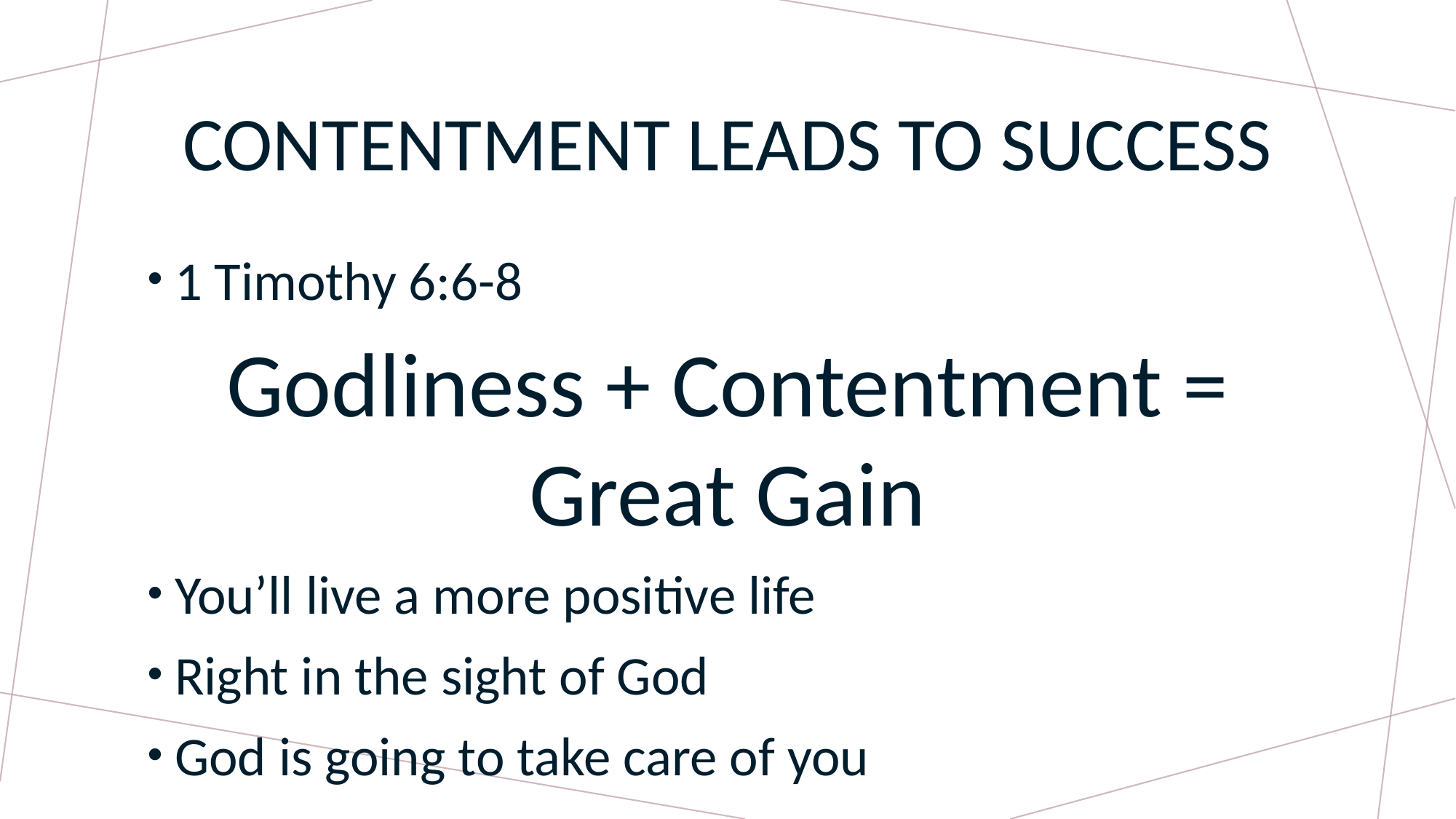

# Contentment Leads to Success
1 Timothy 6:6-8
Godliness + Contentment = Great Gain
You’ll live a more positive life
Right in the sight of God
God is going to take care of you